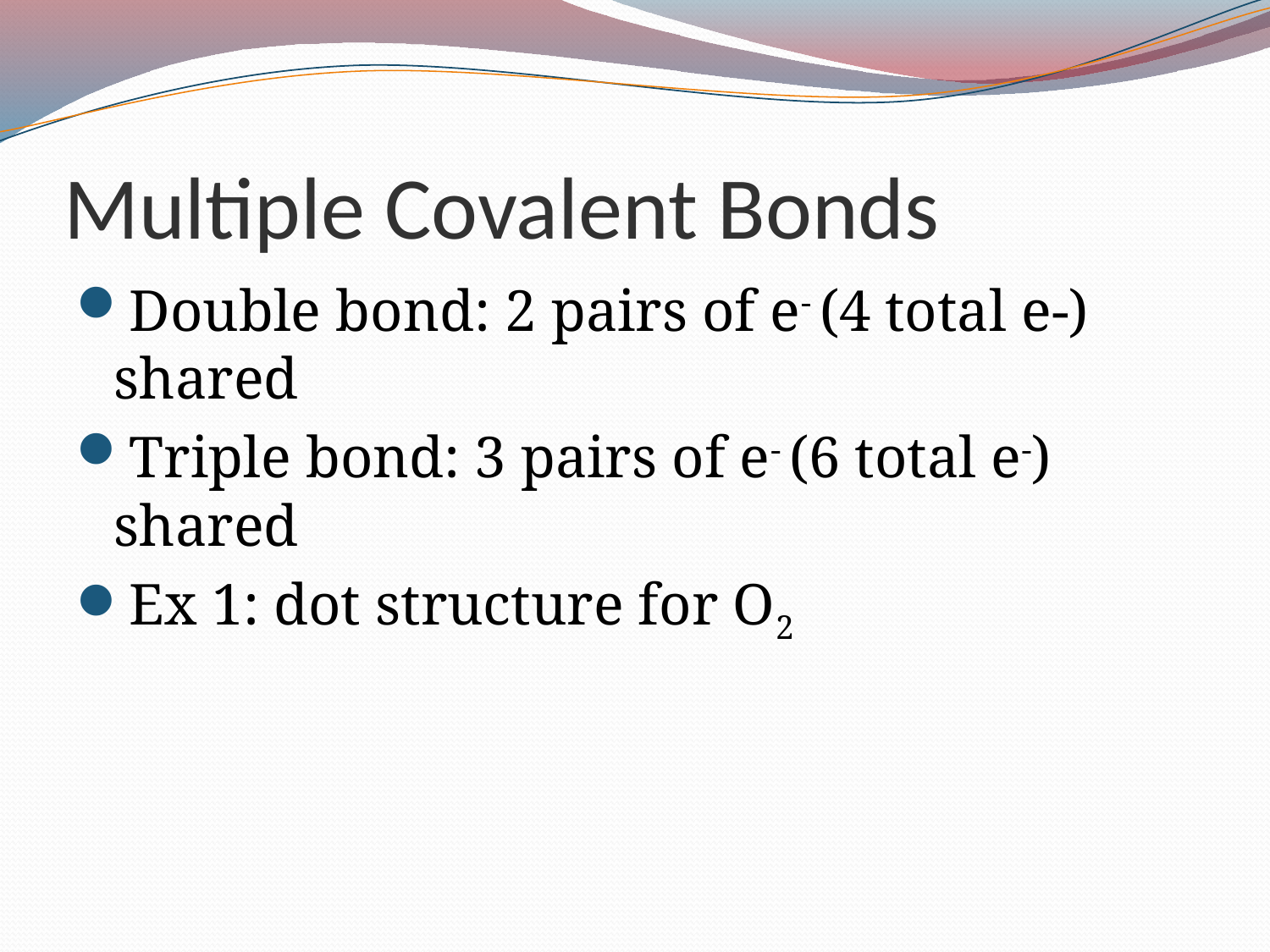

# Multiple Covalent Bonds
Double bond: 2 pairs of e- (4 total e-) shared
Triple bond: 3 pairs of e- (6 total e-) shared
Ex 1: dot structure for O2